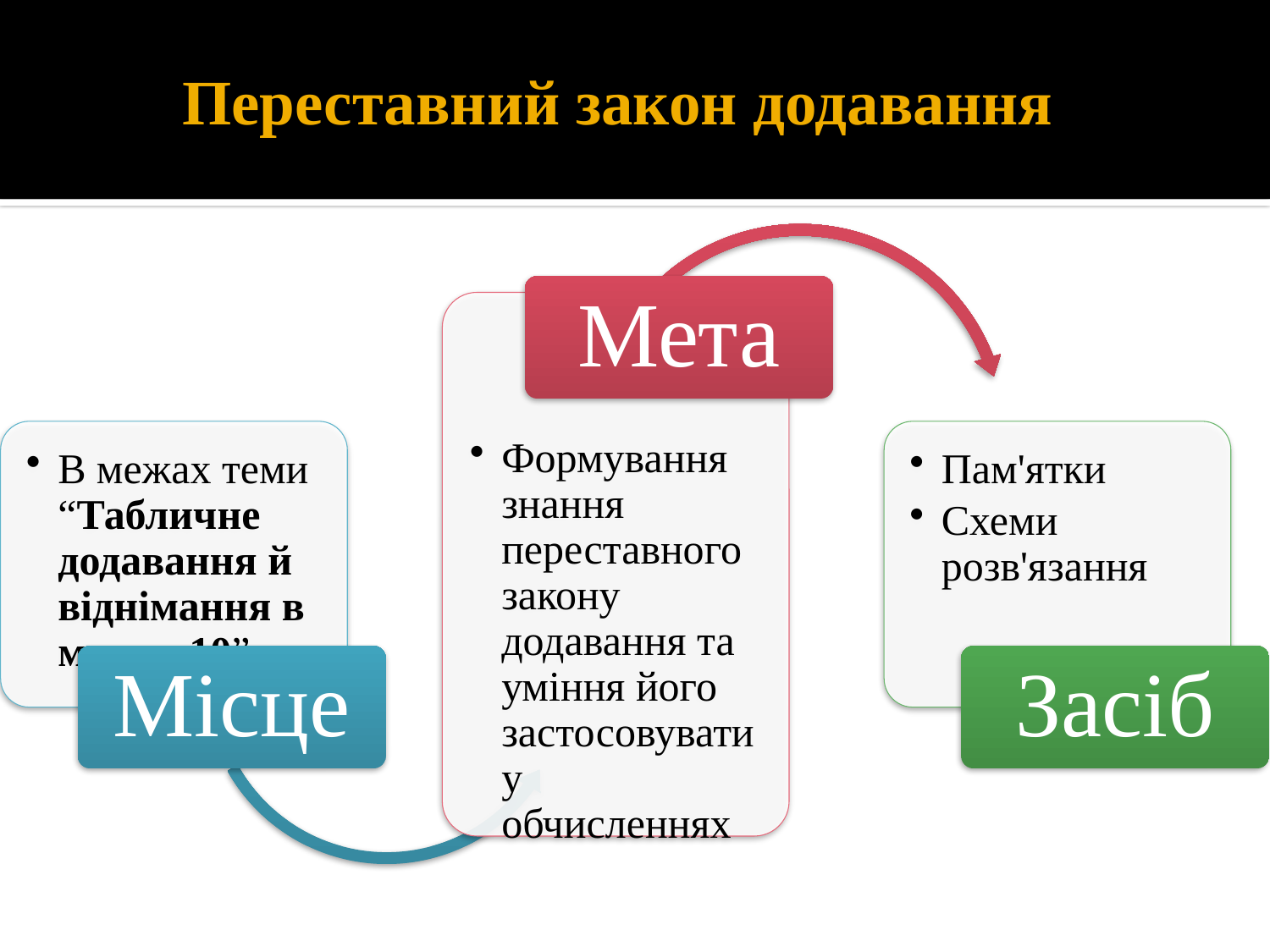

# Переставний закон додавання
В межах теми “Табличне додавання й віднімання в межах 10”.
Місце
Формування знання переставного закону додавання та уміння його застосовувати у обчисленнях
Мета
Пам'ятки
Схеми  розв'язання
Засіб